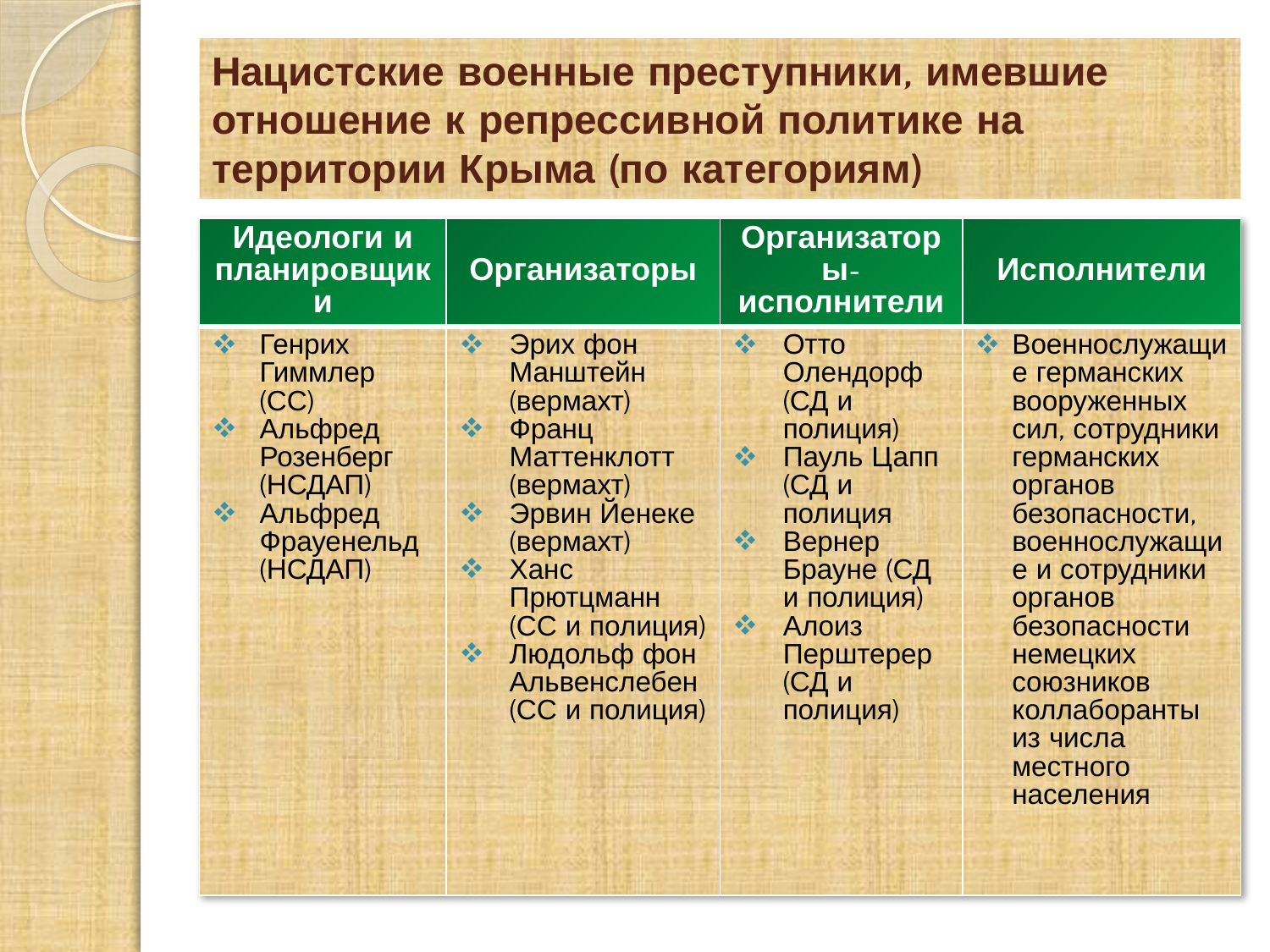

# Нацистские военные преступники, имевшие отношение к репрессивной политике на территории Крыма (по категориям)
| Идеологи и планировщики | Организаторы | Организаторы-исполнители | Исполнители |
| --- | --- | --- | --- |
| Генрих Гиммлер (СС) Альфред Розенберг (НСДАП) Альфред Фрауенельд (НСДАП) | Эрих фон Манштейн (вермахт) Франц Маттенклотт (вермахт) Эрвин Йенеке (вермахт) Ханс Прютцманн (СС и полиция) Людольф фон Альвенслебен (СС и полиция) | Отто Олендорф (СД и полиция) Пауль Цапп (СД и полиция Вернер Брауне (СД и полиция) Алоиз Перштерер (СД и полиция) | Военнослужащие германских вооруженных сил, сотрудники германских органов безопасности, военнослужащие и сотрудники органов безопасности немецких союзников коллаборанты из числа местного населения |